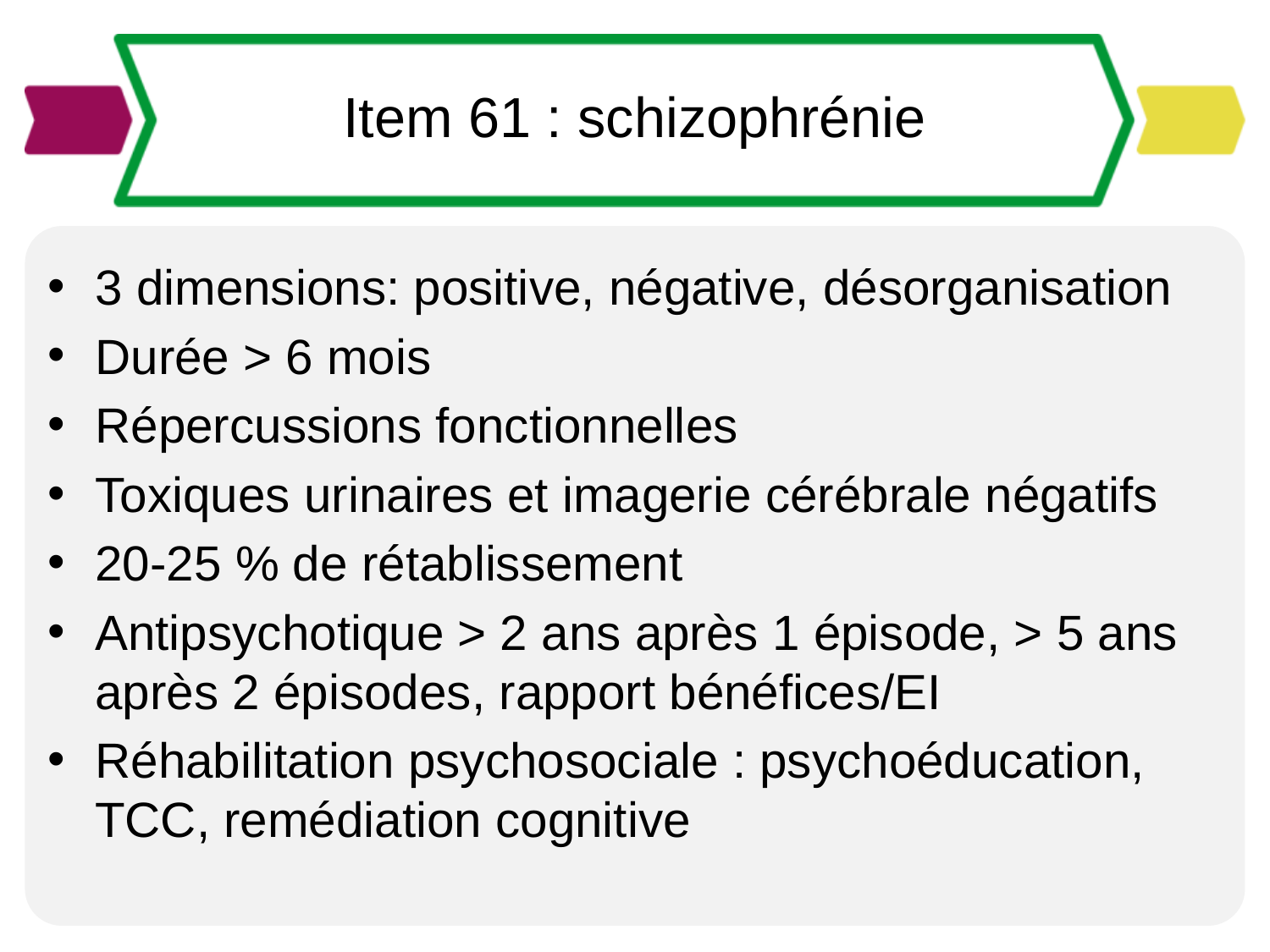

# Item 61 : schizophrénie
3 dimensions: positive, négative, désorganisation
Durée > 6 mois
Répercussions fonctionnelles
Toxiques urinaires et imagerie cérébrale négatifs
20-25 % de rétablissement
Antipsychotique > 2 ans après 1 épisode, > 5 ans après 2 épisodes, rapport bénéfices/EI
Réhabilitation psychosociale : psychoéducation, TCC, remédiation cognitive